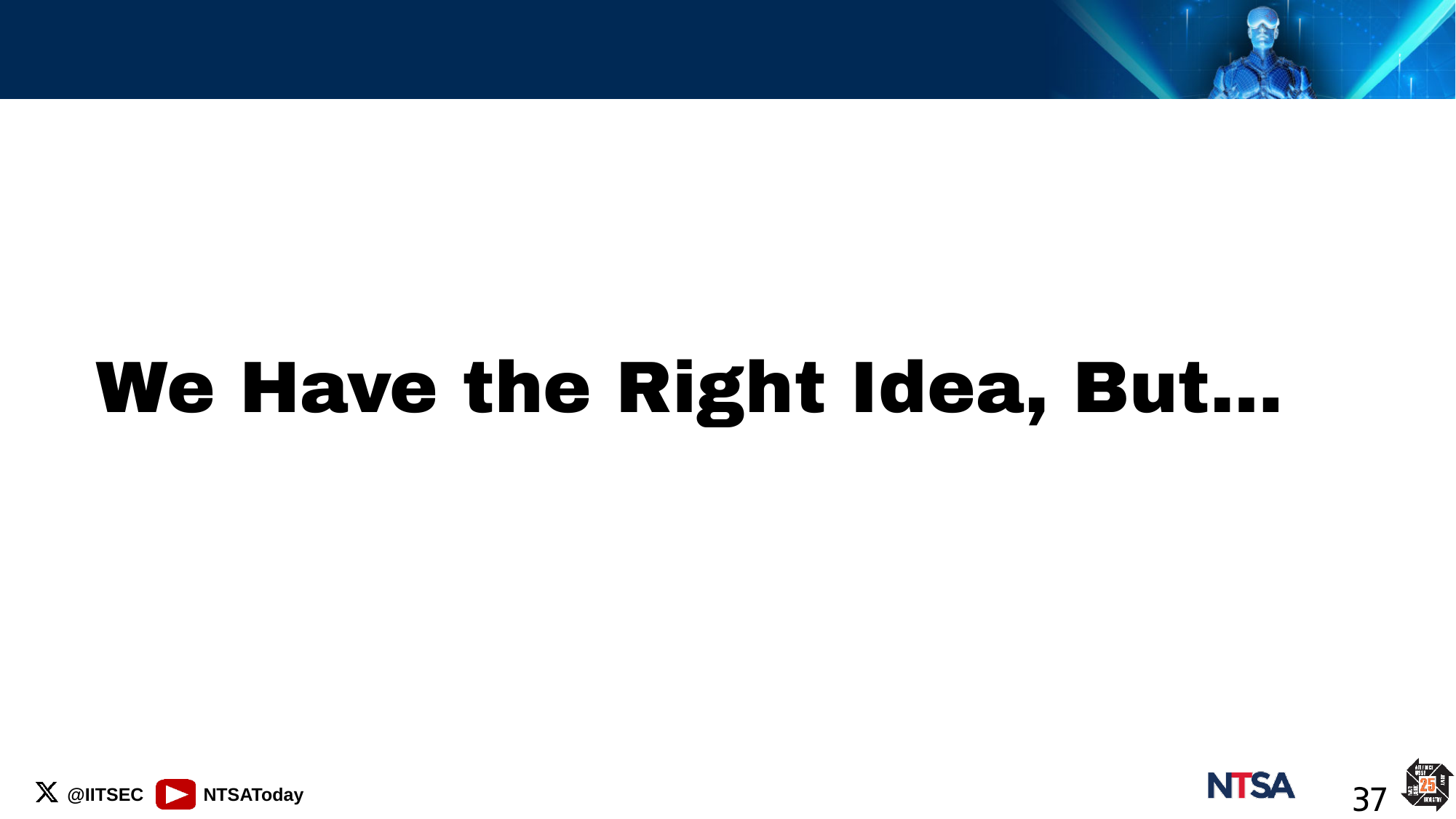

#
We Have the Right Idea, But…
37